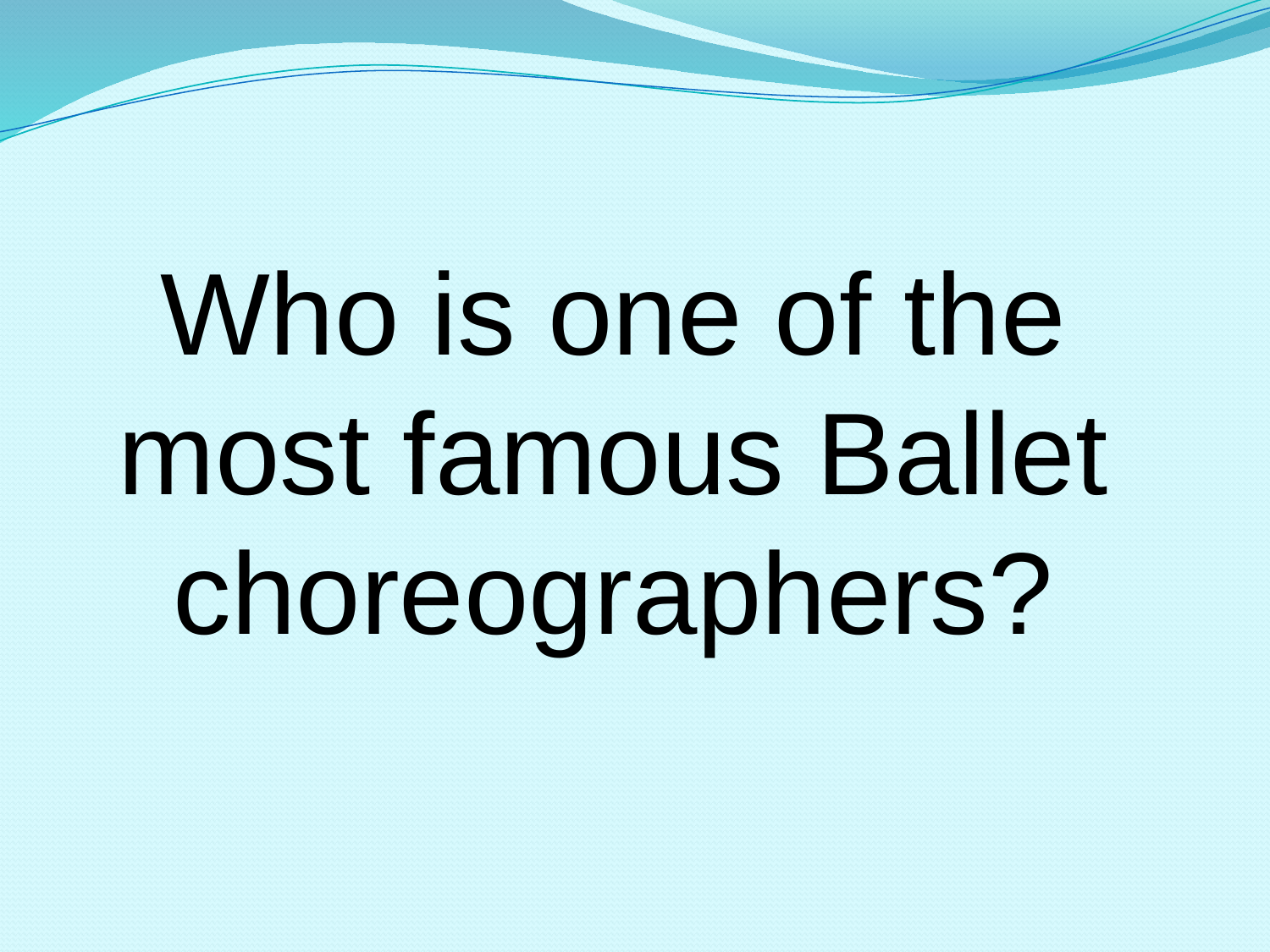

#
Who is one of the most famous Ballet choreographers?